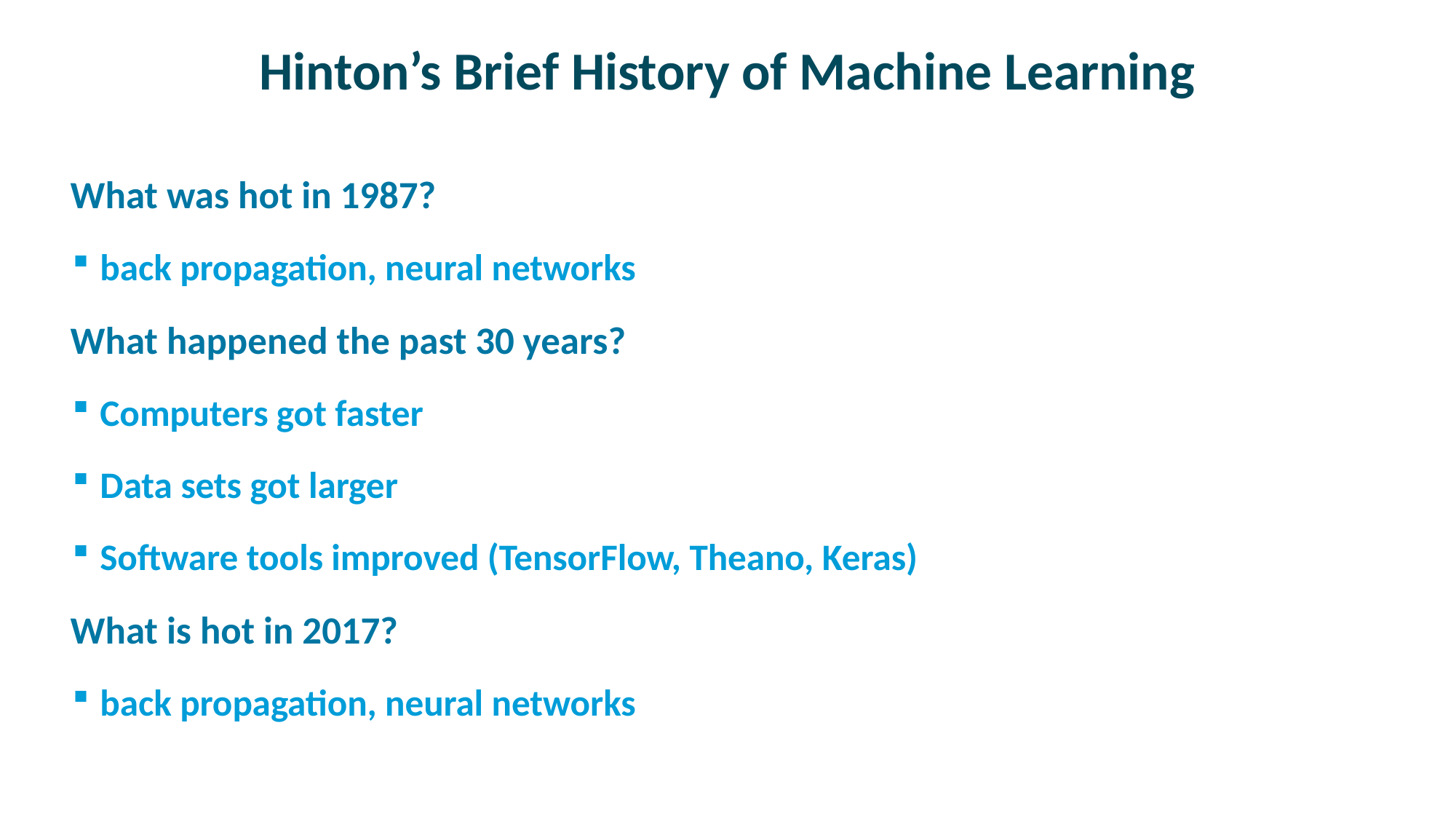

# Hinton’s Brief History of Machine Learning
What was hot in 1987?
back propagation, neural networks
What happened the past 30 years?
Computers got faster
Data sets got larger
Software tools improved (TensorFlow, Theano, Keras)
What is hot in 2017?
back propagation, neural networks